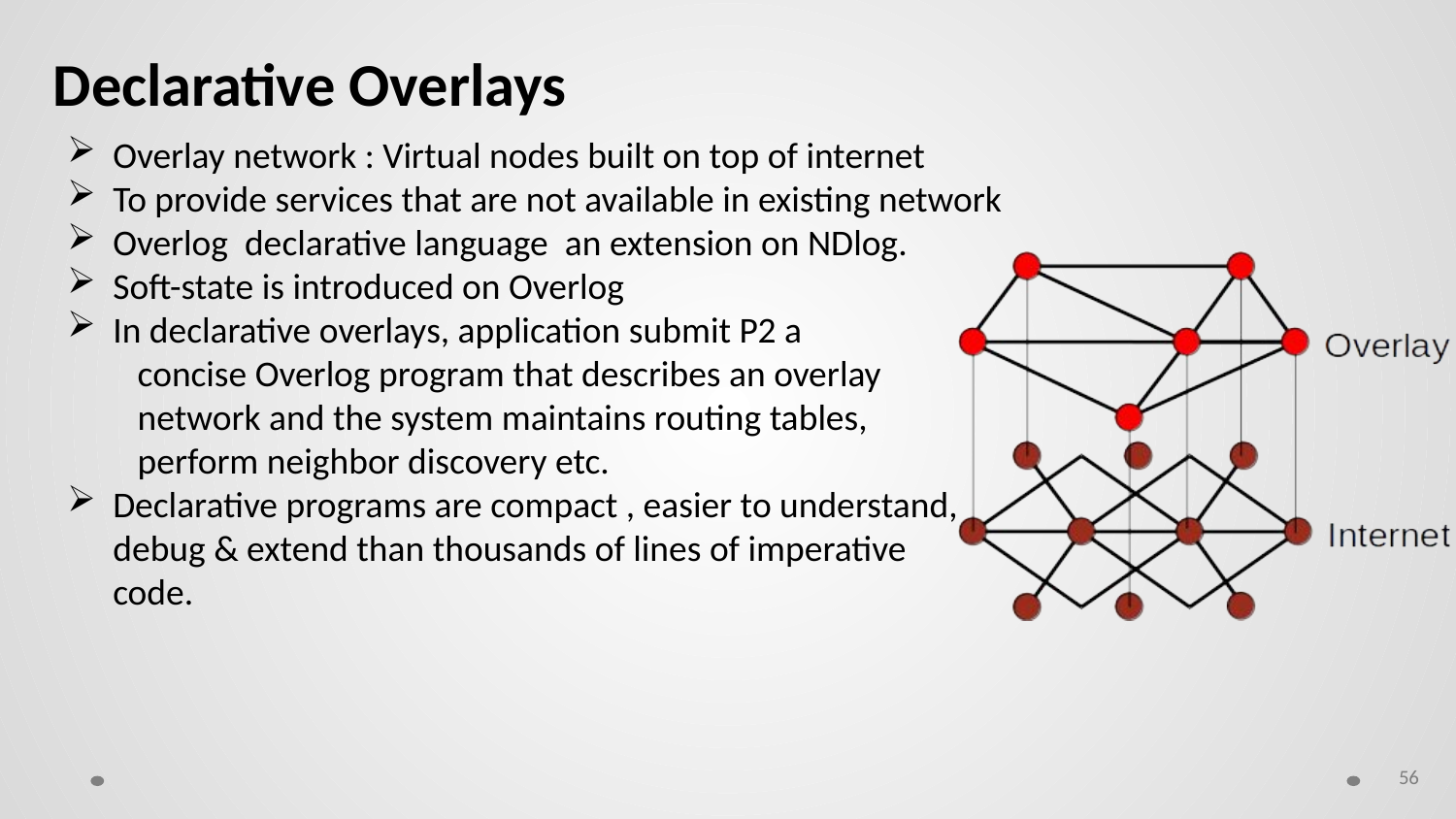

Declarative Overlays
Overlay network : Virtual nodes built on top of internet
To provide services that are not available in existing network
Overlog  declarative language  an extension on NDlog.
Soft-state is introduced on Overlog
In declarative overlays, application submit P2 a
   concise Overlog program that describes an overlay
   network and the system maintains routing tables,
   perform neighbor discovery etc.
Declarative programs are compact , easier to understand,
debug & extend than thousands of lines of imperative
code.

56